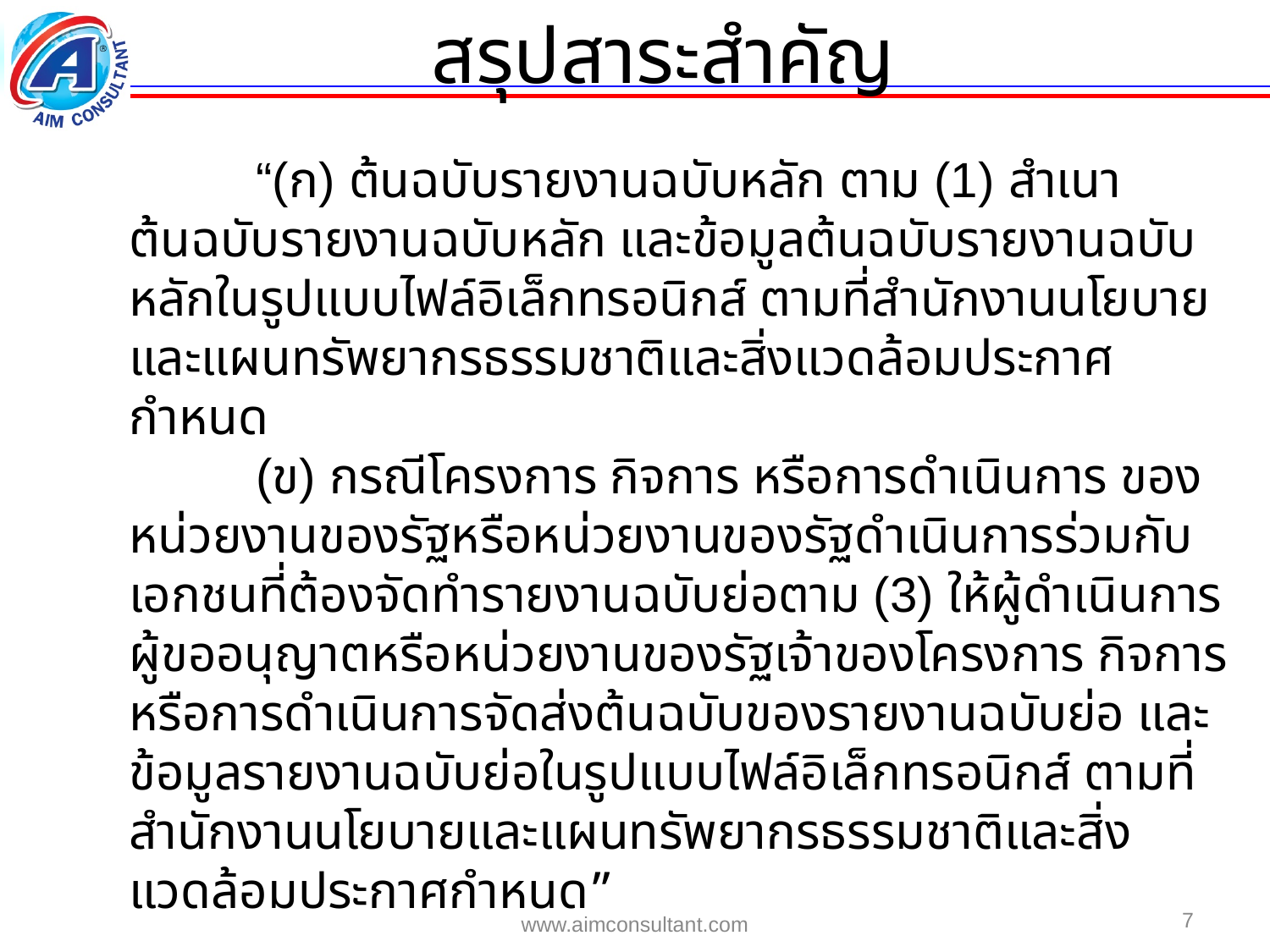

สรุปสาระสำคัญ
		“(ก) ต้นฉบับรายงานฉบับหลัก ตาม (1) สำเนาต้นฉบับรายงานฉบับหลัก และข้อมูลต้นฉบับรายงานฉบับหลักในรูปแบบไฟล์อิเล็กทรอนิกส์ ตามที่สำนักงานนโยบายและแผนทรัพยากรธรรมชาติและสิ่งแวดล้อมประกาศกำหนด
		(ข) กรณีโครงการ กิจการ หรือการดำเนินการ ของหน่วยงานของรัฐหรือหน่วยงานของรัฐดำเนินการร่วมกับเอกชนที่ต้องจัดทำรายงานฉบับย่อตาม (3) ให้ผู้ดำเนินการ ผู้ขออนุญาตหรือหน่วยงานของรัฐเจ้าของโครงการ กิจการ หรือการดำเนินการจัดส่งต้นฉบับของรายงานฉบับย่อ และข้อมูลรายงานฉบับย่อในรูปแบบไฟล์อิเล็กทรอนิกส์ ตามที่สำนักงานนโยบายและแผนทรัพยากรธรรมชาติและสิ่งแวดล้อมประกาศกำหนด”
7
www.aimconsultant.com